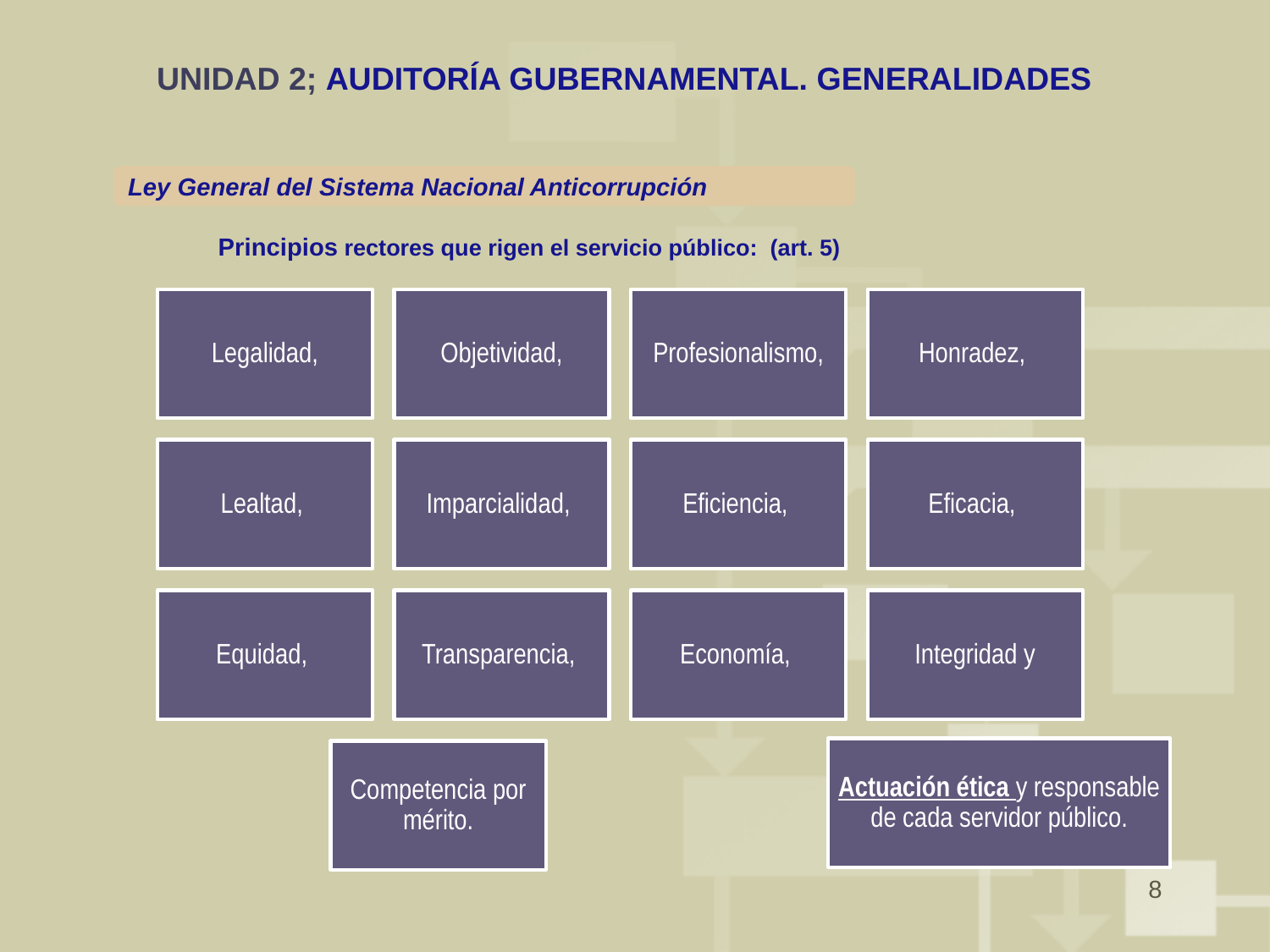

# UNIDAD 2; AUDITORÍA GUBERNAMENTAL. GENERALIDADES
Ley General del Sistema Nacional Anticorrupción
Principios rectores que rigen el servicio público:  (art. 5)
Legalidad,
Objetividad,
Profesionalismo,
Honradez,
Lealtad,
Imparcialidad,
Eficiencia,
Eficacia,
Equidad,
Transparencia,
Economía,
Integridad y
Competencia por mérito.
Actuación ética y responsable de cada servidor público.
8